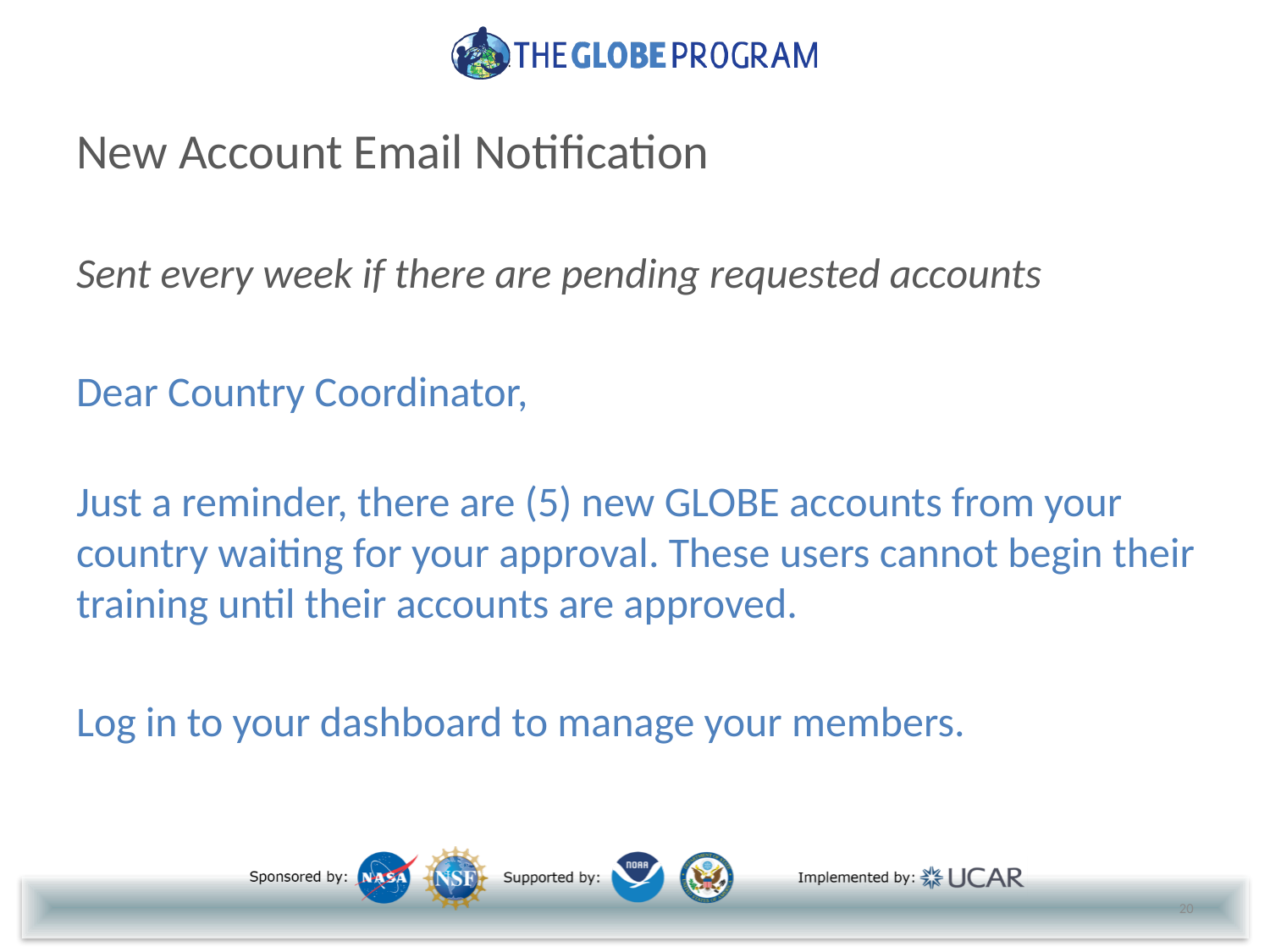

New Account Email Notification
Sent every week if there are pending requested accounts

Dear Country Coordinator,
Just a reminder, there are (5) new GLOBE accounts from your country waiting for your approval. These users cannot begin their training until their accounts are approved.

Log in to your dashboard to manage your members.

20